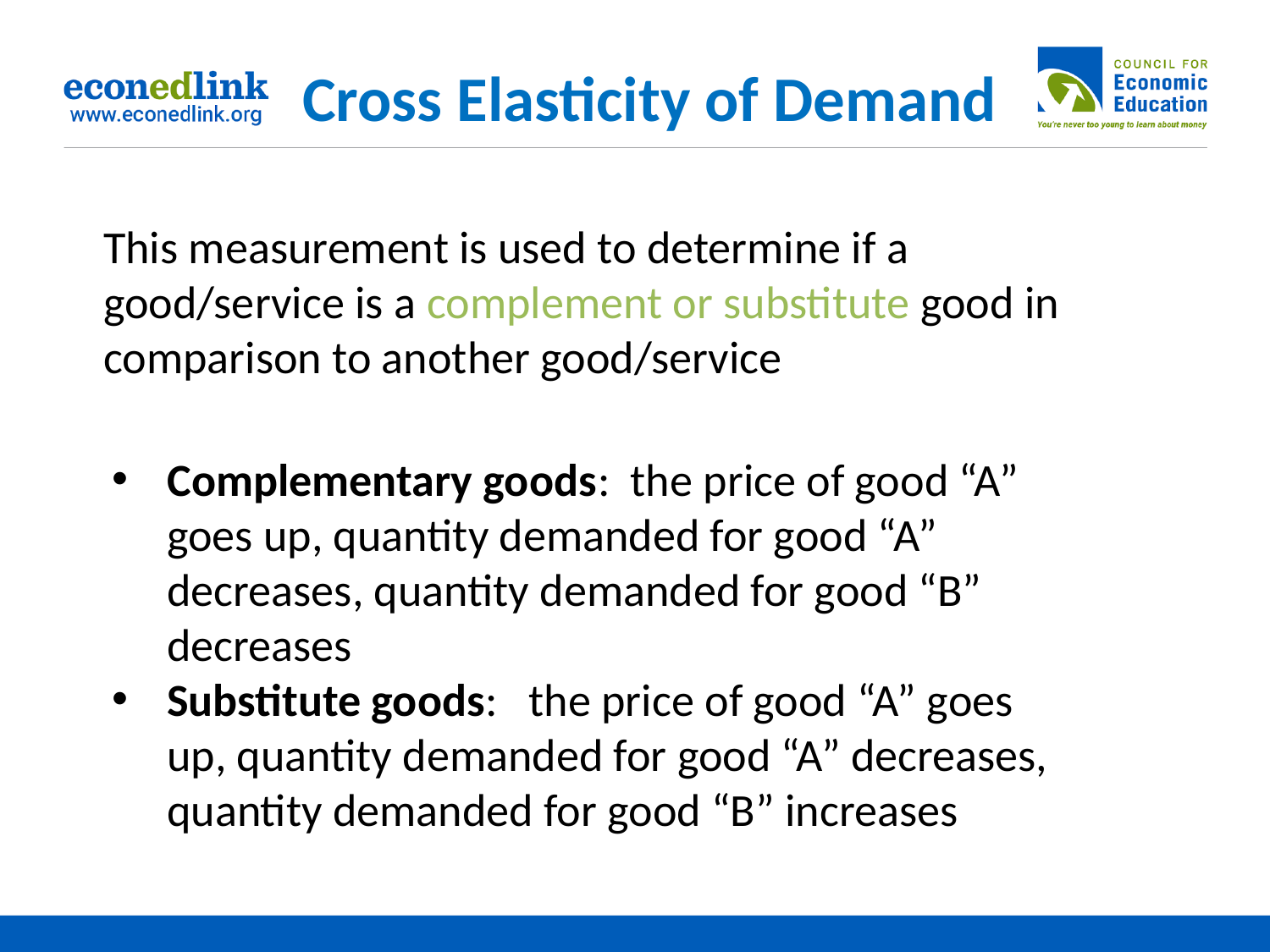

# Cross Elasticity of Demand
This measurement is used to determine if a good/service is a complement or substitute good in comparison to another good/service

Complementary goods:  the price of good “A” goes up, quantity demanded for good “A” decreases, quantity demanded for good “B” decreases
Substitute goods:   the price of good “A” goes up, quantity demanded for good “A” decreases, quantity demanded for good “B” increases